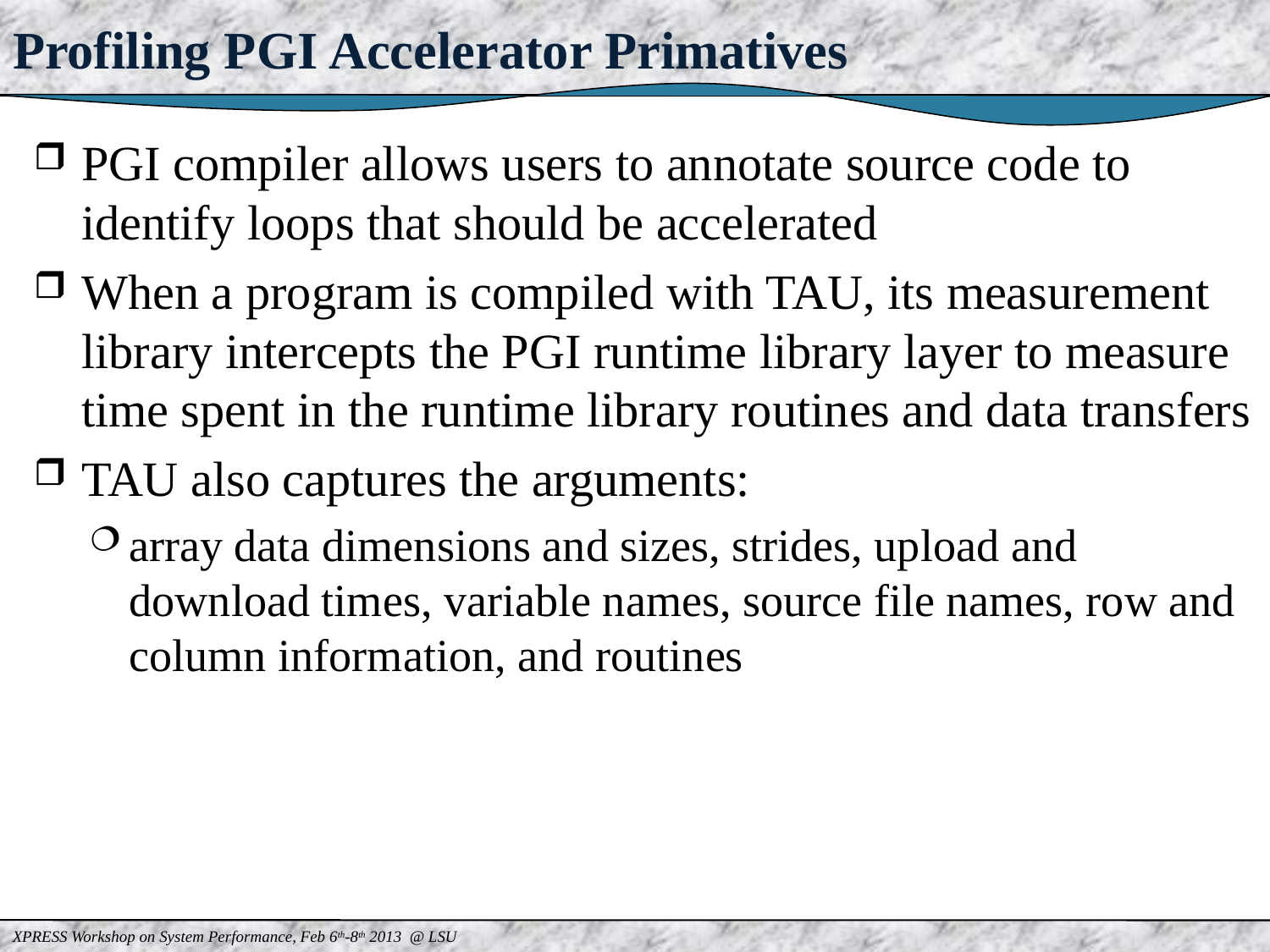

# Profiling PGI Accelerator Primatives
PGI compiler allows users to annotate source code to identify loops that should be accelerated
When a program is compiled with TAU, its measurement library intercepts the PGI runtime library layer to measure time spent in the runtime library routines and data transfers
TAU also captures the arguments:
array data dimensions and sizes, strides, upload and download times, variable names, source file names, row and column information, and routines